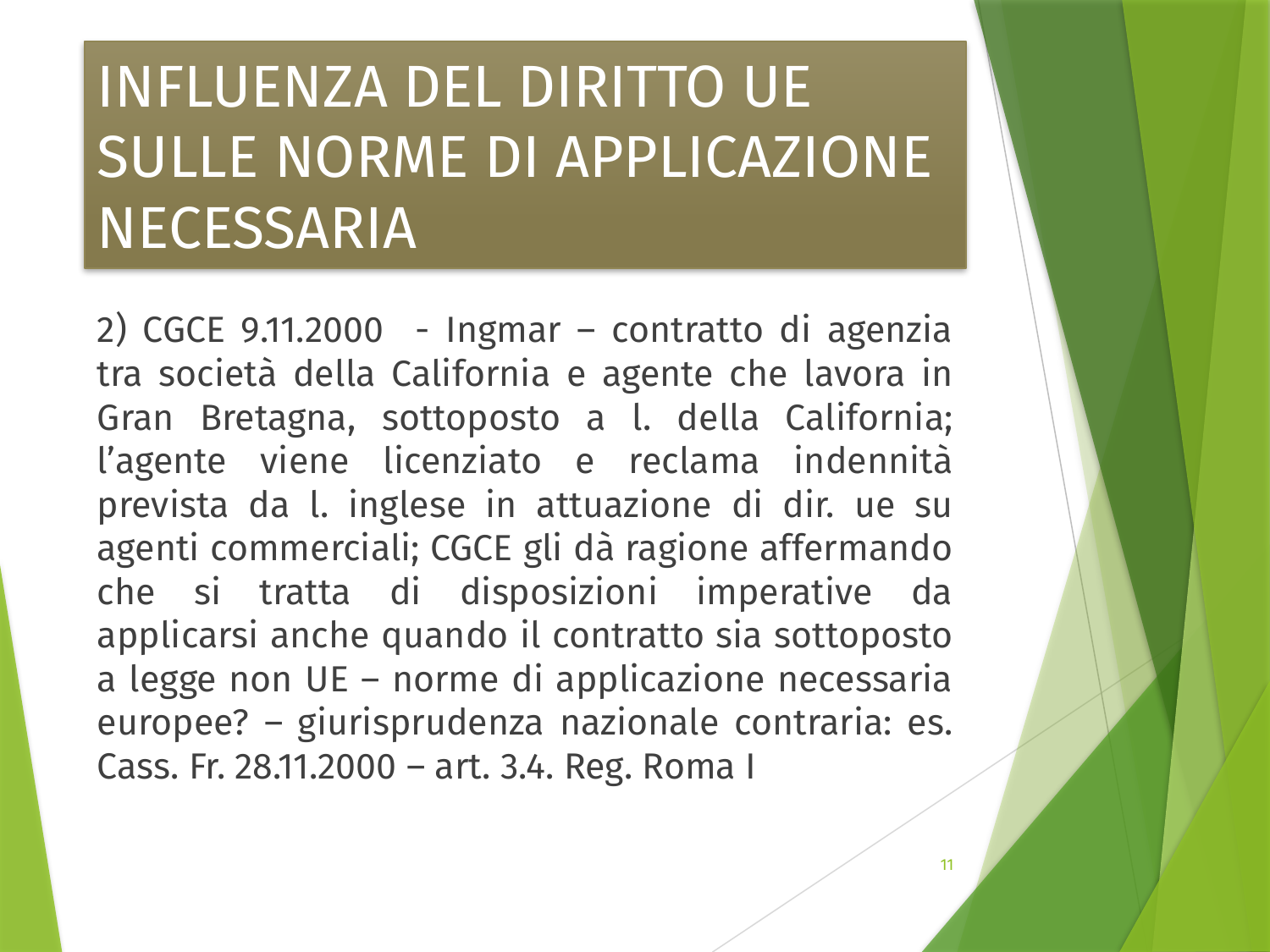

# INFLUENZA DEL DIRITTO UE SULLE NORME DI APPLICAZIONE NECESSARIA
2) CGCE 9.11.2000  - Ingmar – contratto di agenzia tra società della California e agente che lavora in Gran Bretagna, sottoposto a l. della California; l’agente viene licenziato e reclama indennità prevista da l. inglese in attuazione di dir. ue su agenti commerciali; CGCE gli dà ragione affermando che si tratta di disposizioni imperative da applicarsi anche quando il contratto sia sottoposto a legge non UE – norme di applicazione necessaria europee? – giurisprudenza nazionale contraria: es. Cass. Fr. 28.11.2000 – art. 3.4. Reg. Roma I
11